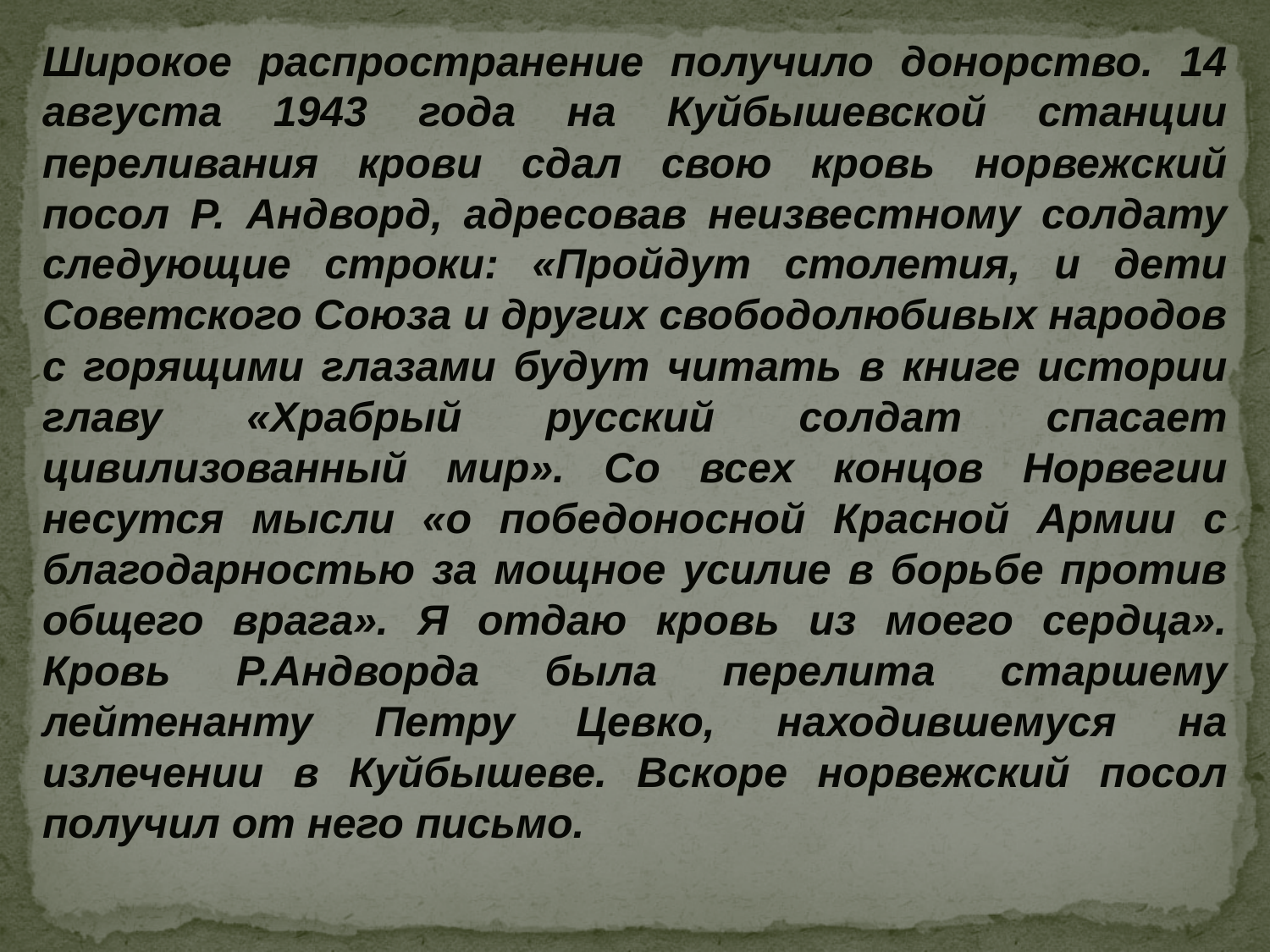

Широкое распространение получило донорство. 14 августа 1943 года на Куйбышевской станции переливания крови сдал свою кровь норвежский посол Р. Андворд, адресовав неизвестному солдату следующие строки: «Пройдут столетия, и дети Советского Союза и других свободолюбивых народов с горящими глазами будут читать в книге истории главу «Храбрый русский солдат спасает цивилизованный мир». Со всех концов Норвегии несутся мысли «о победоносной Красной Армии с благодарностью за мощное усилие в борьбе против общего врага». Я отдаю кровь из моего сердца». Кровь Р.Андворда была перелита старшему лейтенанту Петру Цевко, находившемуся на излечении в Куйбышеве. Вскоре норвежский посол получил от него письмо.